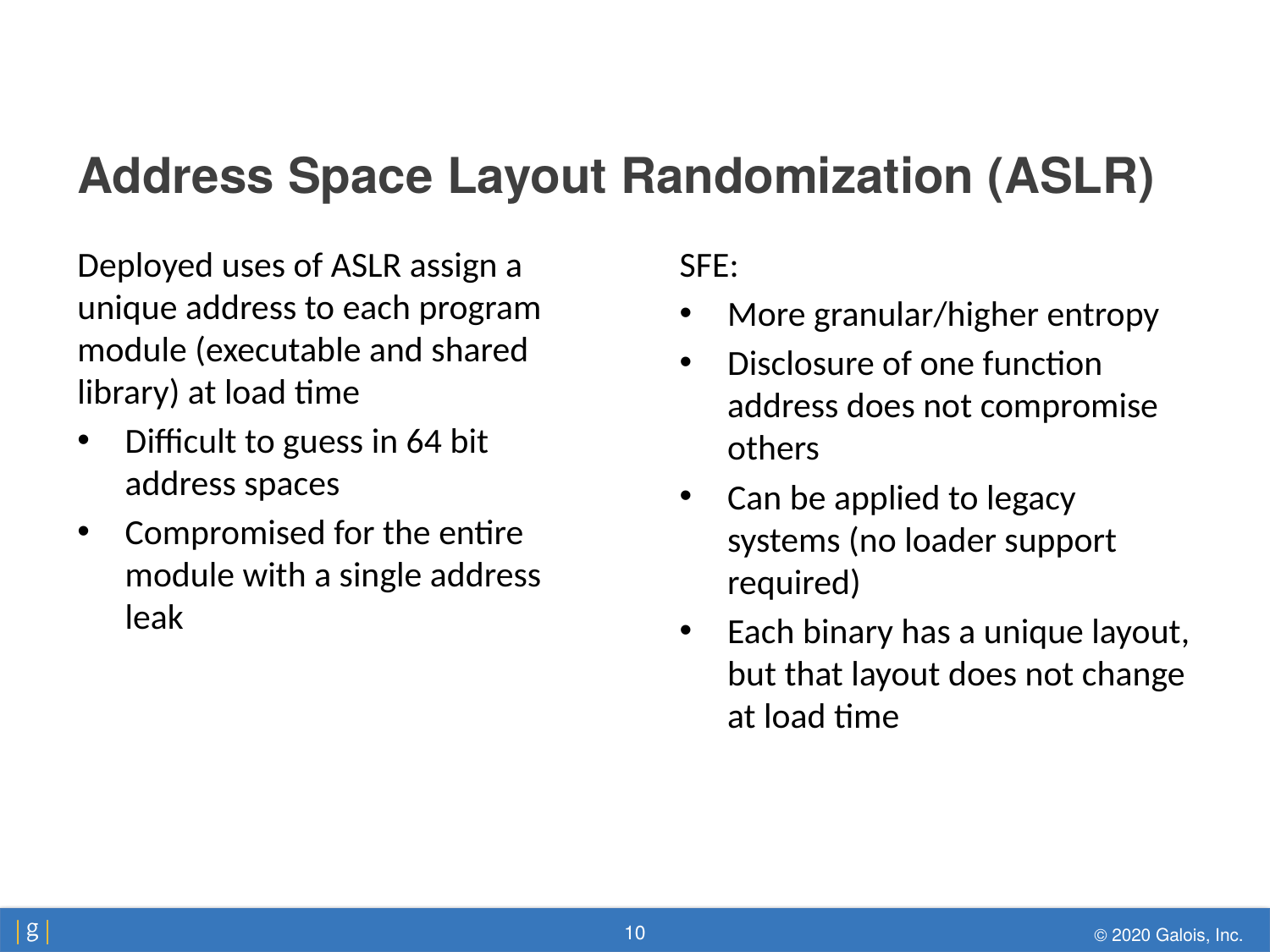

# Address Space Layout Randomization (ASLR)
Deployed uses of ASLR assign a unique address to each program module (executable and shared library) at load time
Difficult to guess in 64 bit address spaces
Compromised for the entire module with a single address leak
SFE:
More granular/higher entropy
Disclosure of one function address does not compromise others
Can be applied to legacy systems (no loader support required)
Each binary has a unique layout, but that layout does not change at load time